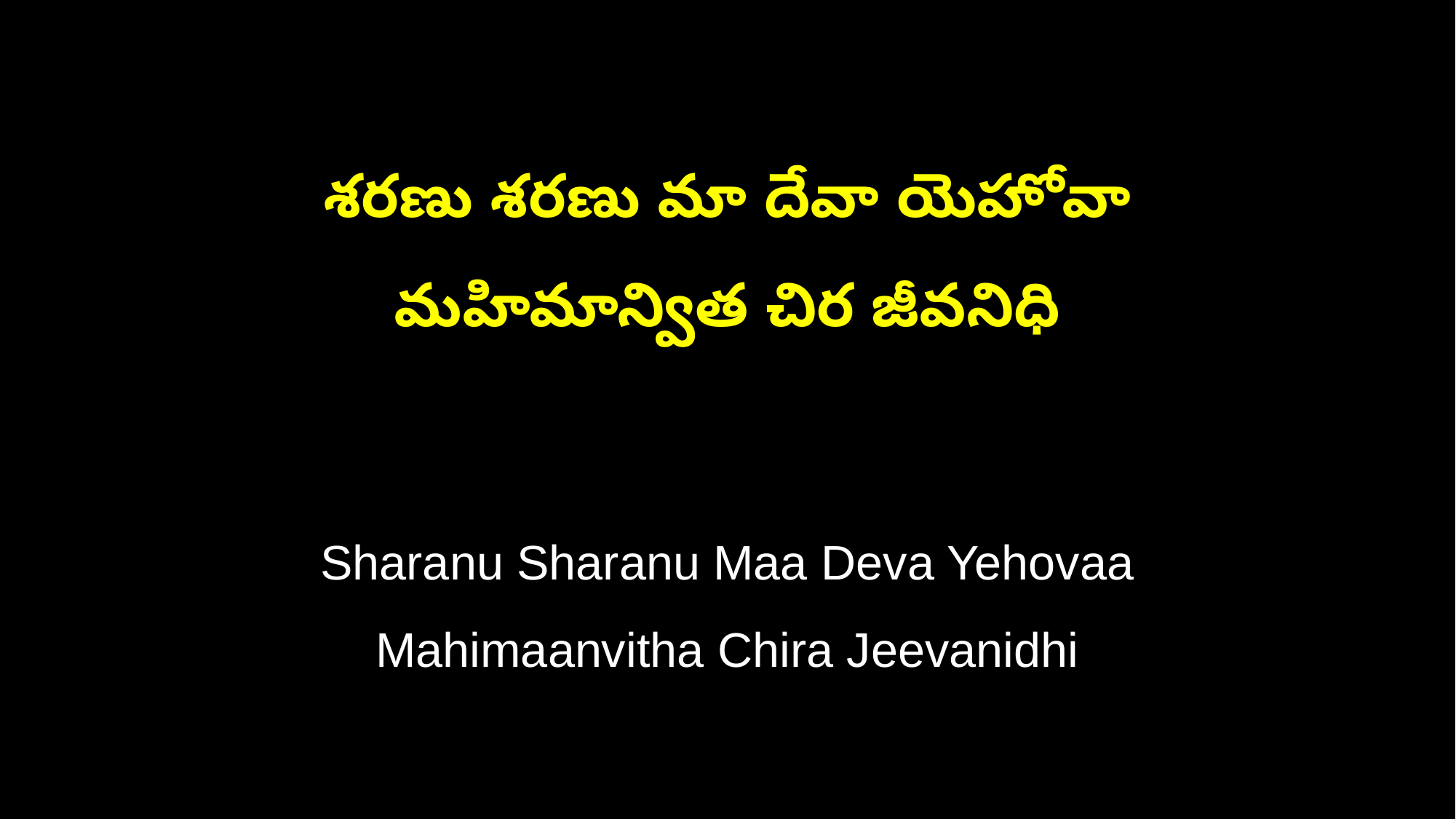

శరణు శరణు మా దేవా యెహోవా
మహిమాన్విత చిర జీవనిధి
Sharanu Sharanu Maa Deva Yehovaa
Mahimaanvitha Chira Jeevanidhi